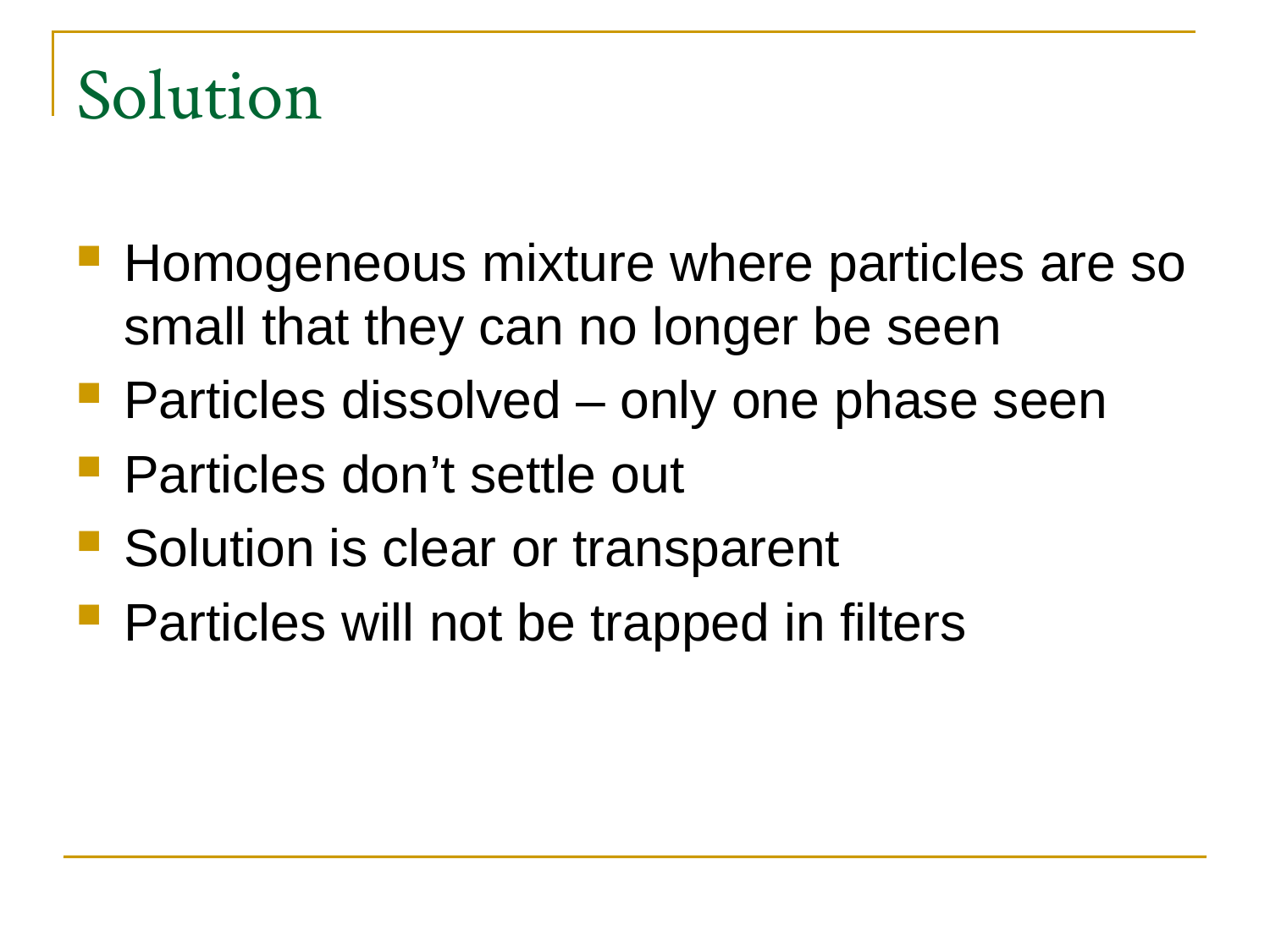

# Solution
Homogeneous mixture where particles are so small that they can no longer be seen
Particles dissolved – only one phase seen
Particles don’t settle out
Solution is clear or transparent
Particles will not be trapped in filters